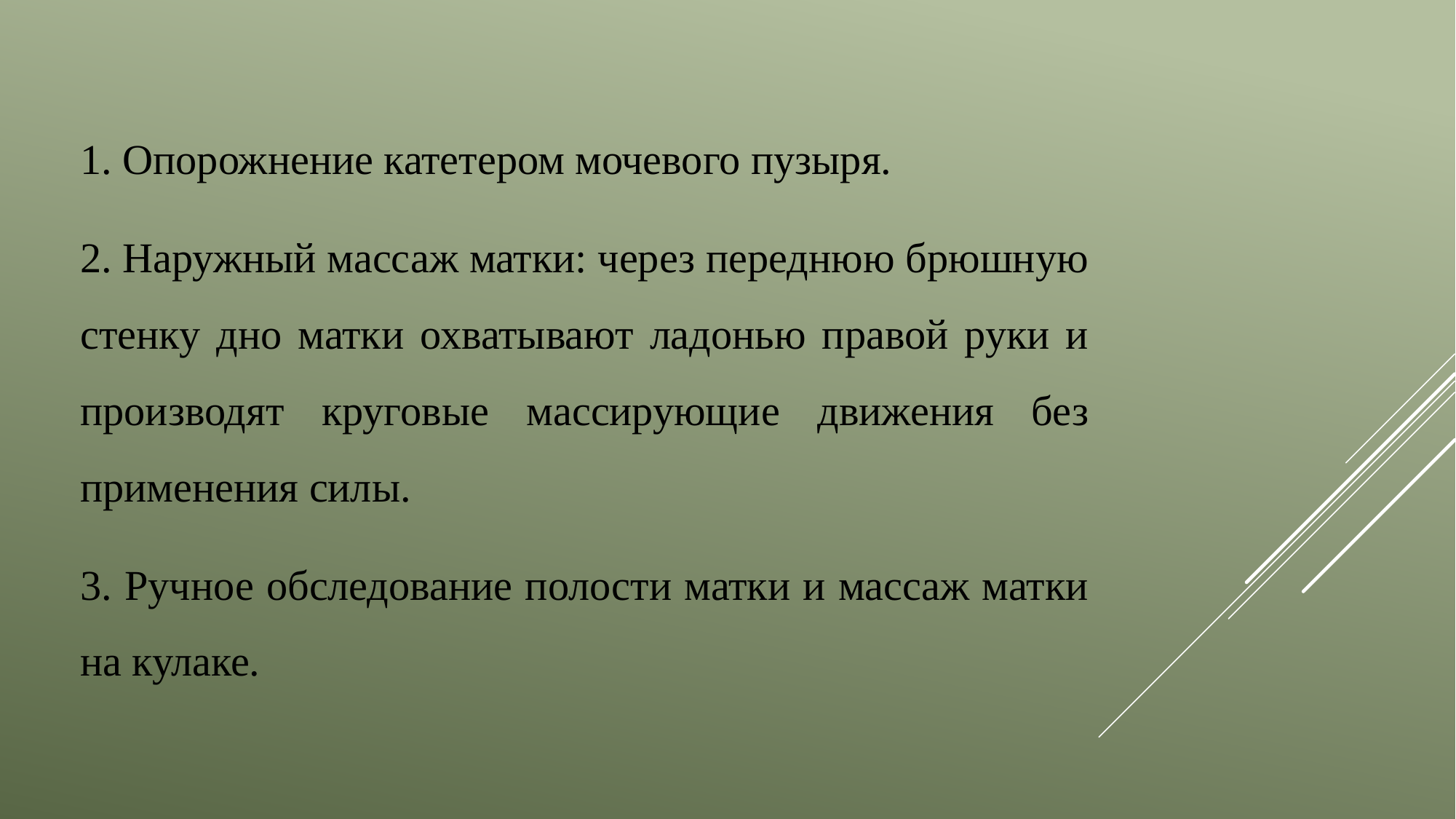

1. Опорожнение катетером мочевого пузыря.
2. Наружный массаж матки: через переднюю брюшную стенку дно матки охватывают ладонью правой руки и производят круговые массирующие движения без применения силы.
3. Ручное обследование полости матки и массаж матки на кулаке.